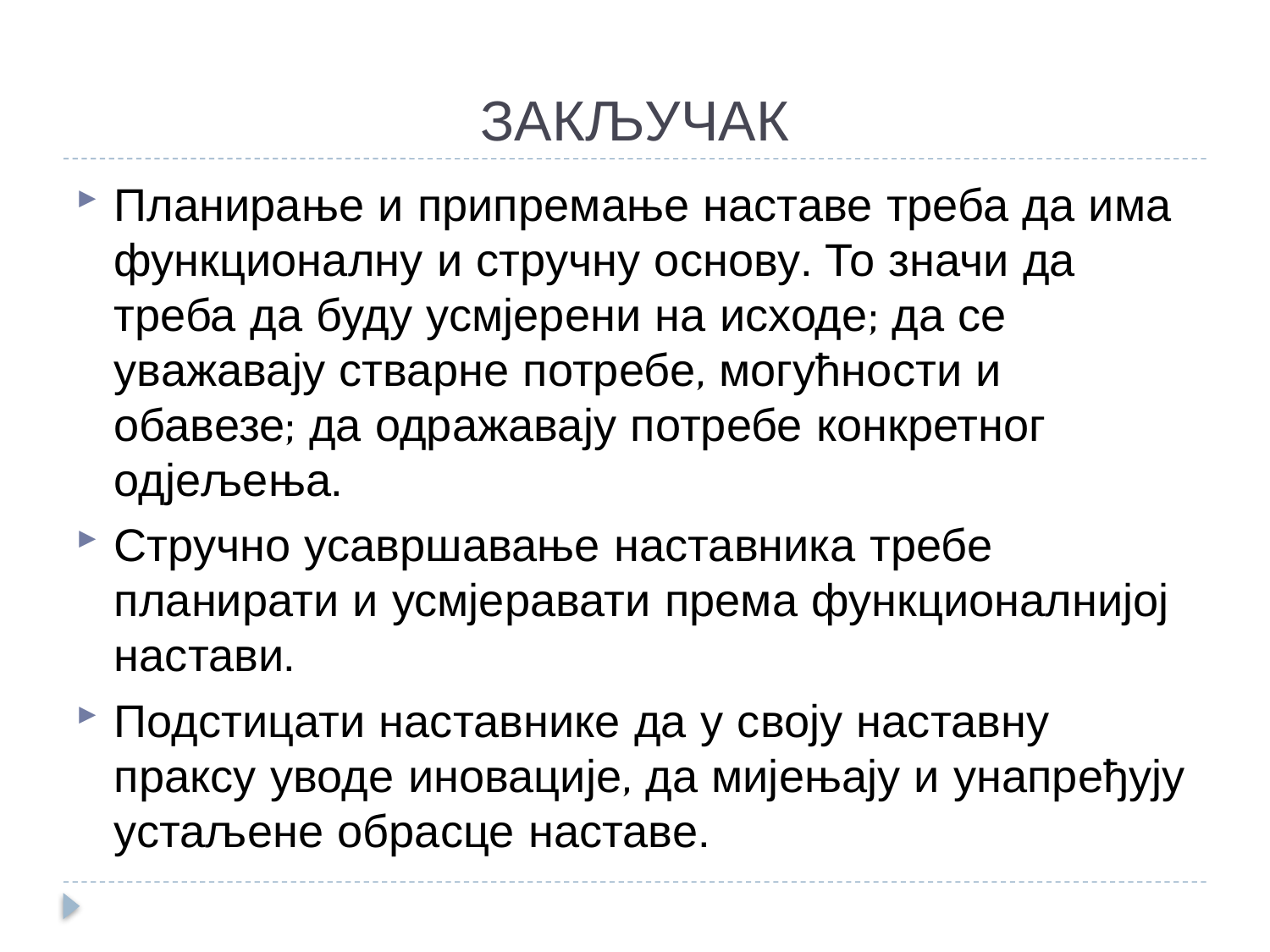

# ЗАКЉУЧАК
Планирање и припремање наставе треба да има функционалну и стручну основу. То значи да треба да буду усмјерени на исходе; да се уважавају стварне потребе, могућности и обавезе; да одражавају потребе конкретног одјељења.
Стручно усавршавање наставника требе планирати и усмјеравати према функционалнијој настави.
Подстицати наставнике да у своју наставну праксу уводе иновације, да мијењају и унапређују устаљене обрасце наставе.